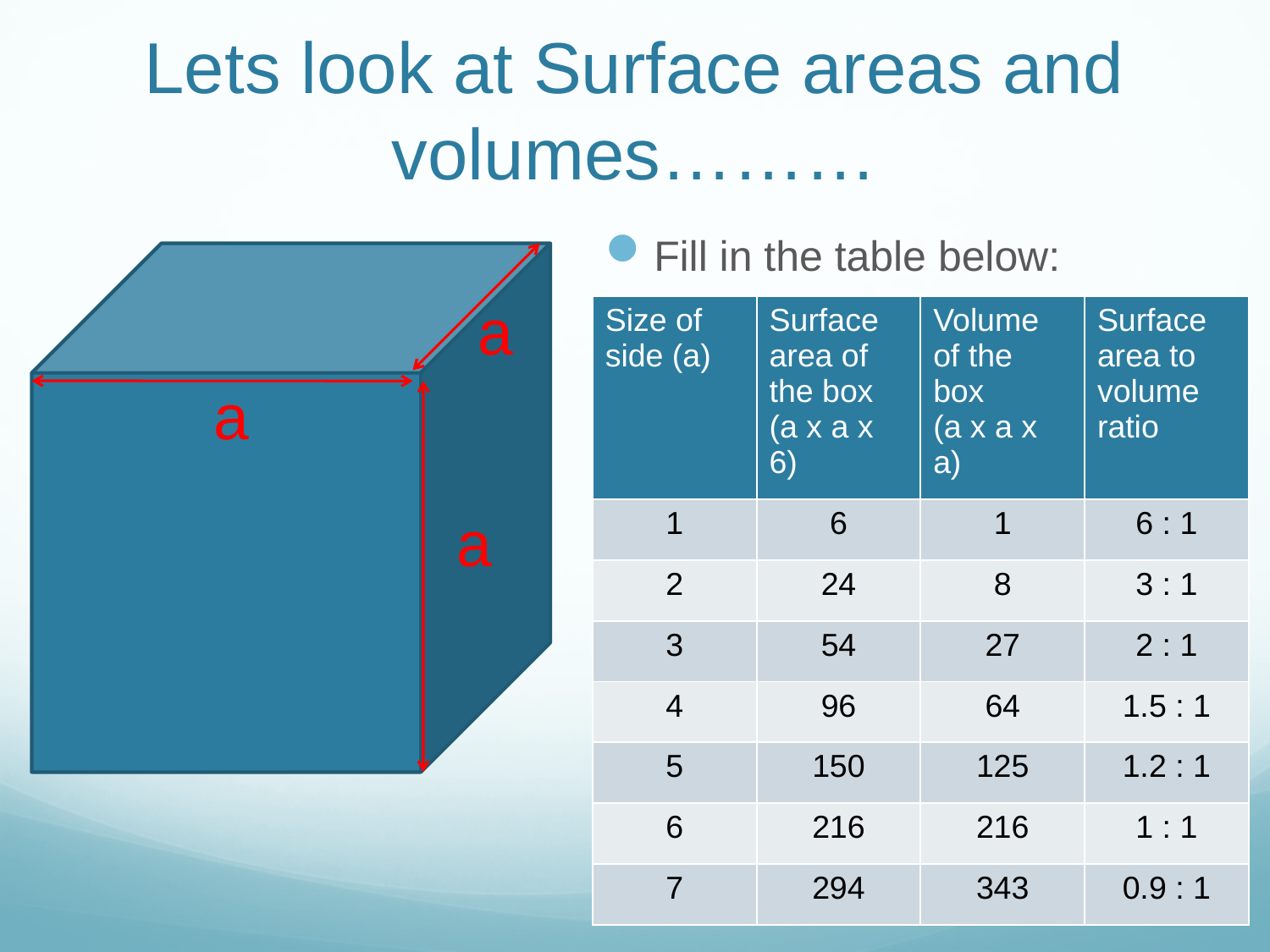

# Lets look at Surface areas and volumes………
Fill in the table below:

a
| Size of side (a) | Surface area of the box (a x a x 6) | Volume of the box (a x a x a) | Surface area to volume ratio |
| --- | --- | --- | --- |
| 1 | 6 | 1 | 6 : 1 |
| 2 |  |  |  |
| 3 |  |  |  |
| 4 |  |  |  |
| 5 |  |  |  |
| 6 |  |  |  |
| 7 |  |  |  |
| Size of side (a) | Surface area of the box (a x a x 6) | Volume of the box (a x a x a) | Surface area to volume ratio |
| --- | --- | --- | --- |
| 1 | 6 | 1 | 6 : 1 |
| 2 | 24 | 8 |  |
| 3 | 54 | 27 |  |
| 4 | 96 | 64 |  |
| 5 | 150 | 125 |  |
| 6 | 216 | 216 |  |
| 7 | 294 | 343 |  |
| Size of side (a) | Surface area of the box (a x a x 6) | Volume of the box (a x a x a) | Surface area to volume ratio |
| --- | --- | --- | --- |
| 1 | 6 | 1 | 6 : 1 |
| 2 | 24 | 8 | 3 : 1 |
| 3 | 54 | 27 | 2 : 1 |
| 4 | 96 | 64 | 1.5 : 1 |
| 5 | 150 | 125 | 1.2 : 1 |
| 6 | 216 | 216 | 1 : 1 |
| 7 | 294 | 343 | 0.9 : 1 |
a
a